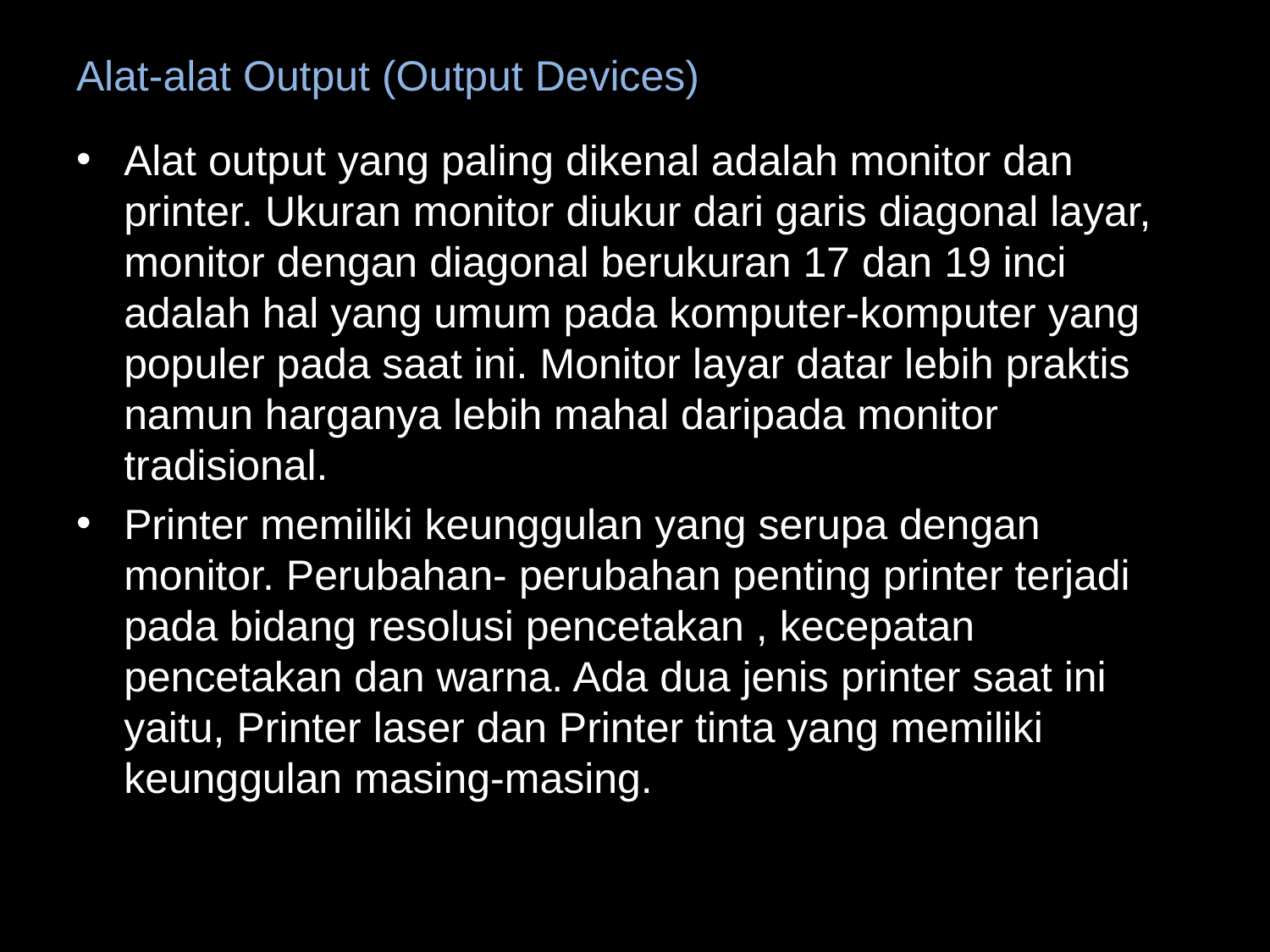

# Alat-alat Output (Output Devices)
Alat output yang paling dikenal adalah monitor dan printer. Ukuran monitor diukur dari garis diagonal layar, monitor dengan diagonal berukuran 17 dan 19 inci adalah hal yang umum pada komputer-komputer yang populer pada saat ini. Monitor layar datar lebih praktis namun harganya lebih mahal daripada monitor tradisional.
Printer memiliki keunggulan yang serupa dengan monitor. Perubahan- perubahan penting printer terjadi pada bidang resolusi pencetakan , kecepatan pencetakan dan warna. Ada dua jenis printer saat ini yaitu, Printer laser dan Printer tinta yang memiliki keunggulan masing-masing.